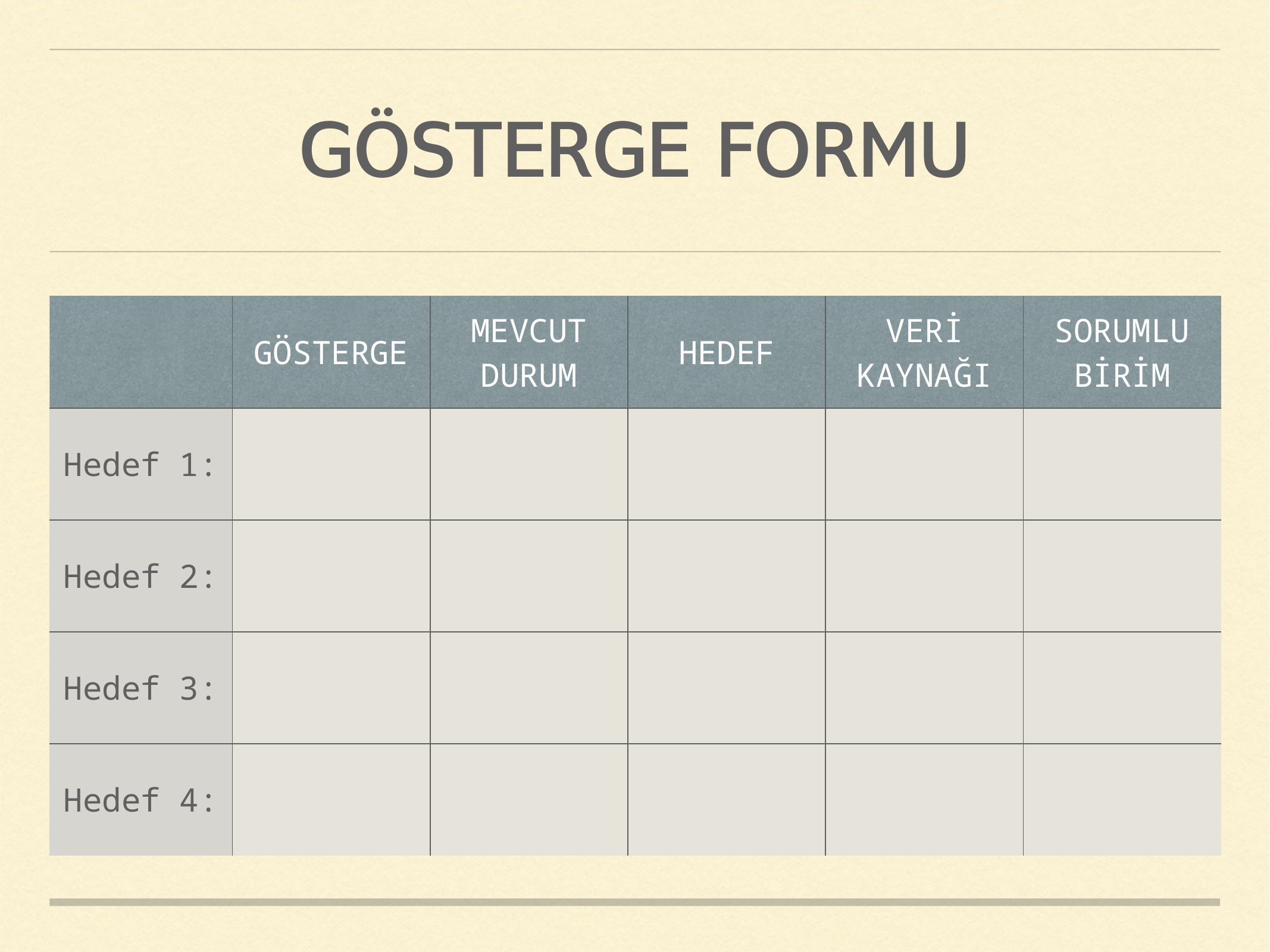

# GÖSTERGE FORMU
|  | GÖSTERGE | MEVCUT DURUM | HEDEF | VERİ KAYNAĞI | SORUMLU BİRİM |
| --- | --- | --- | --- | --- | --- |
| Hedef 1: |  |  |  |  |  |
| Hedef 2: |  |  |  |  |  |
| Hedef 3: |  |  |  |  |  |
| Hedef 4: |  |  |  |  |  |